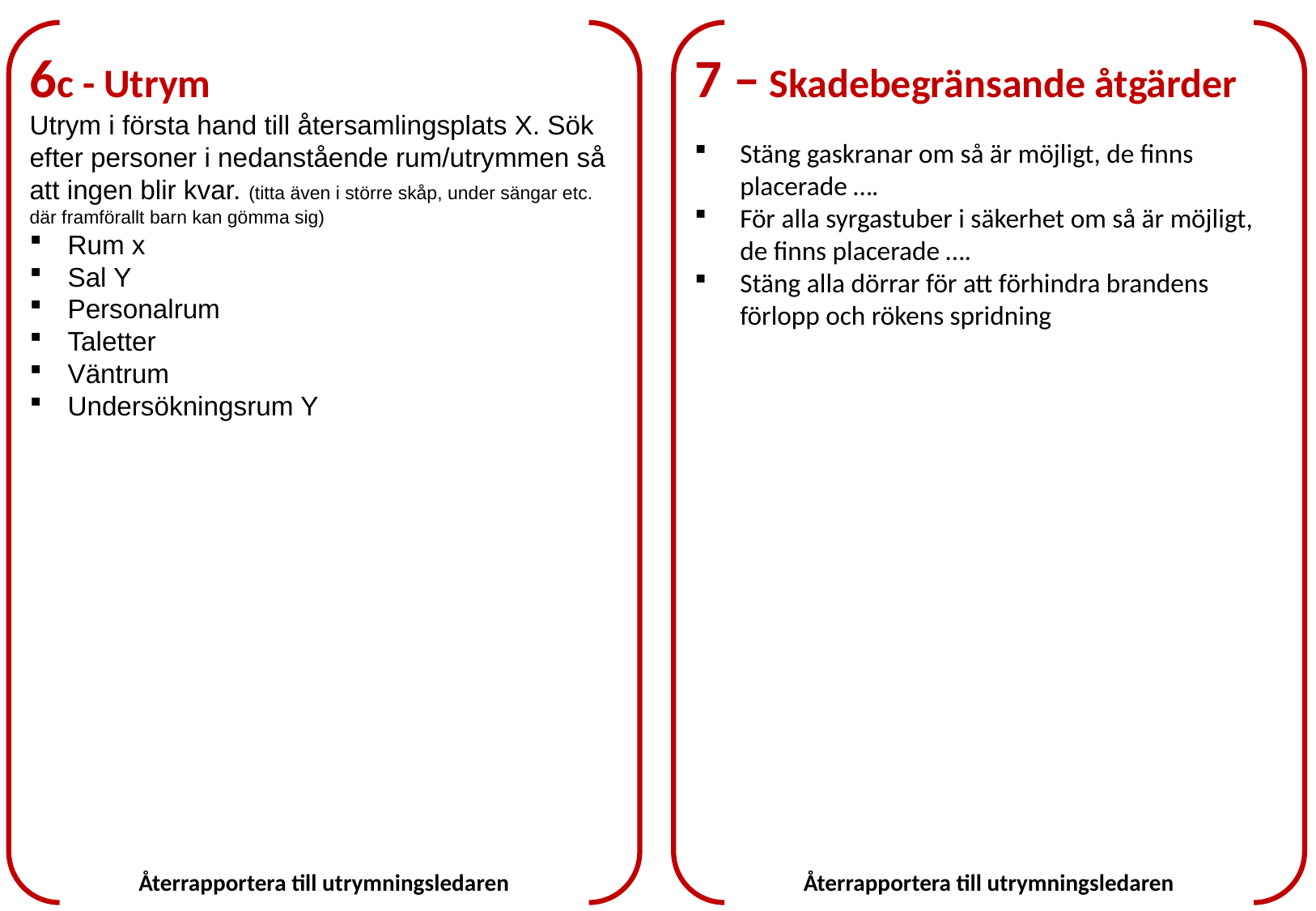

6c - Utrym
Utrym i första hand till återsamlingsplats X. Sök efter personer i nedanstående rum/utrymmen så att ingen blir kvar. (titta även i större skåp, under sängar etc.  där framförallt barn kan gömma sig)
Rum x
Sal Y
Personalrum
Taletter
Väntrum
Undersökningsrum Y

7 – Skadebegränsande åtgärder

Stäng gaskranar om så är möjligt, de finns placerade ….
För alla syrgastuber i säkerhet om så är möjligt, de finns placerade ….
Stäng alla dörrar för att förhindra brandens förlopp och rökens spridning

Återrapportera till utrymningsledaren
Återrapportera till utrymningsledaren